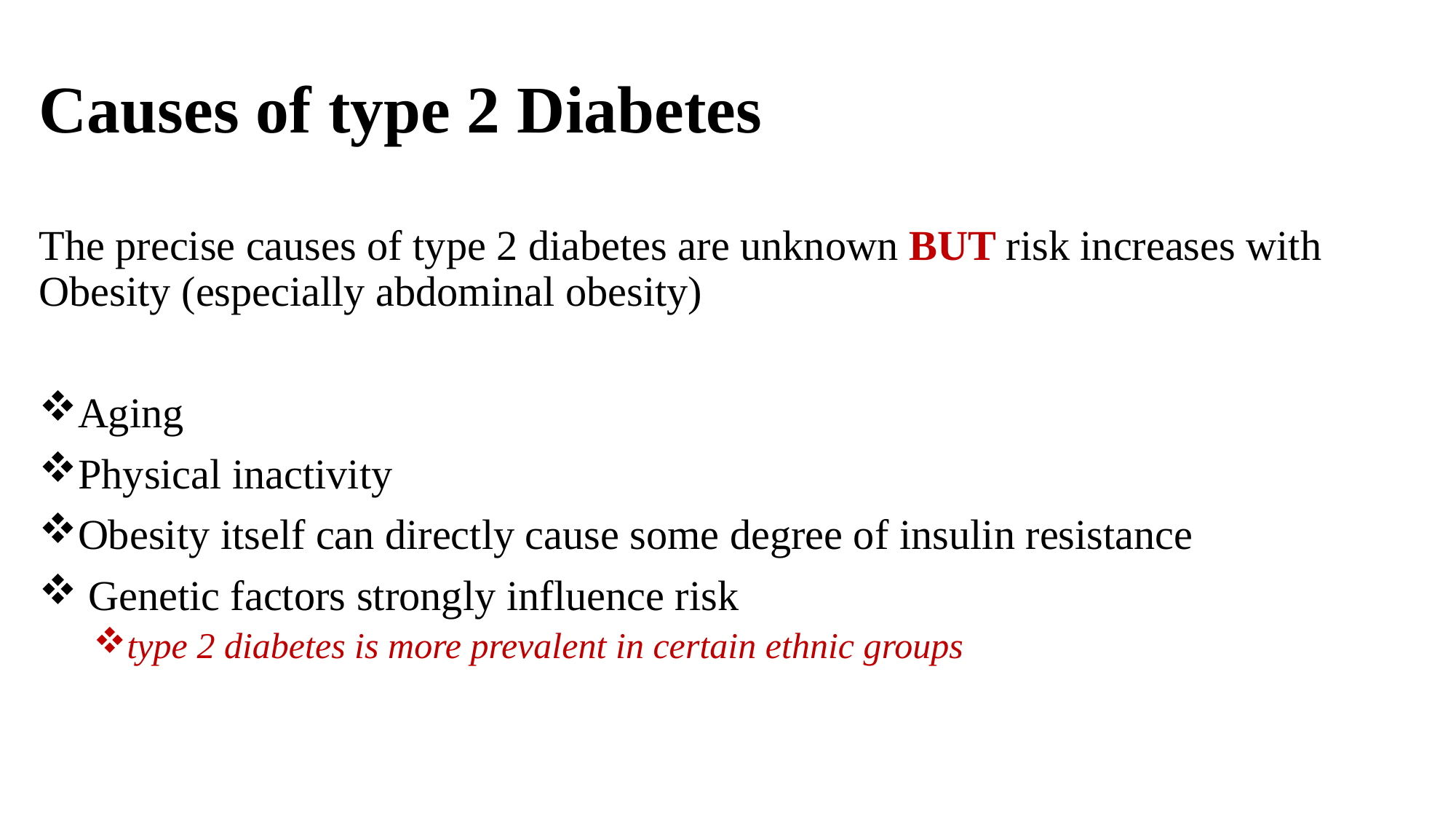

# Causes of type 2 Diabetes
The precise causes of type 2 diabetes are unknown BUT risk increases with Obesity (especially abdominal obesity)

Aging
Physical inactivity
Obesity itself can directly cause some degree of insulin resistance
 Genetic factors strongly influence risk
type 2 diabetes is more prevalent in certain ethnic groups